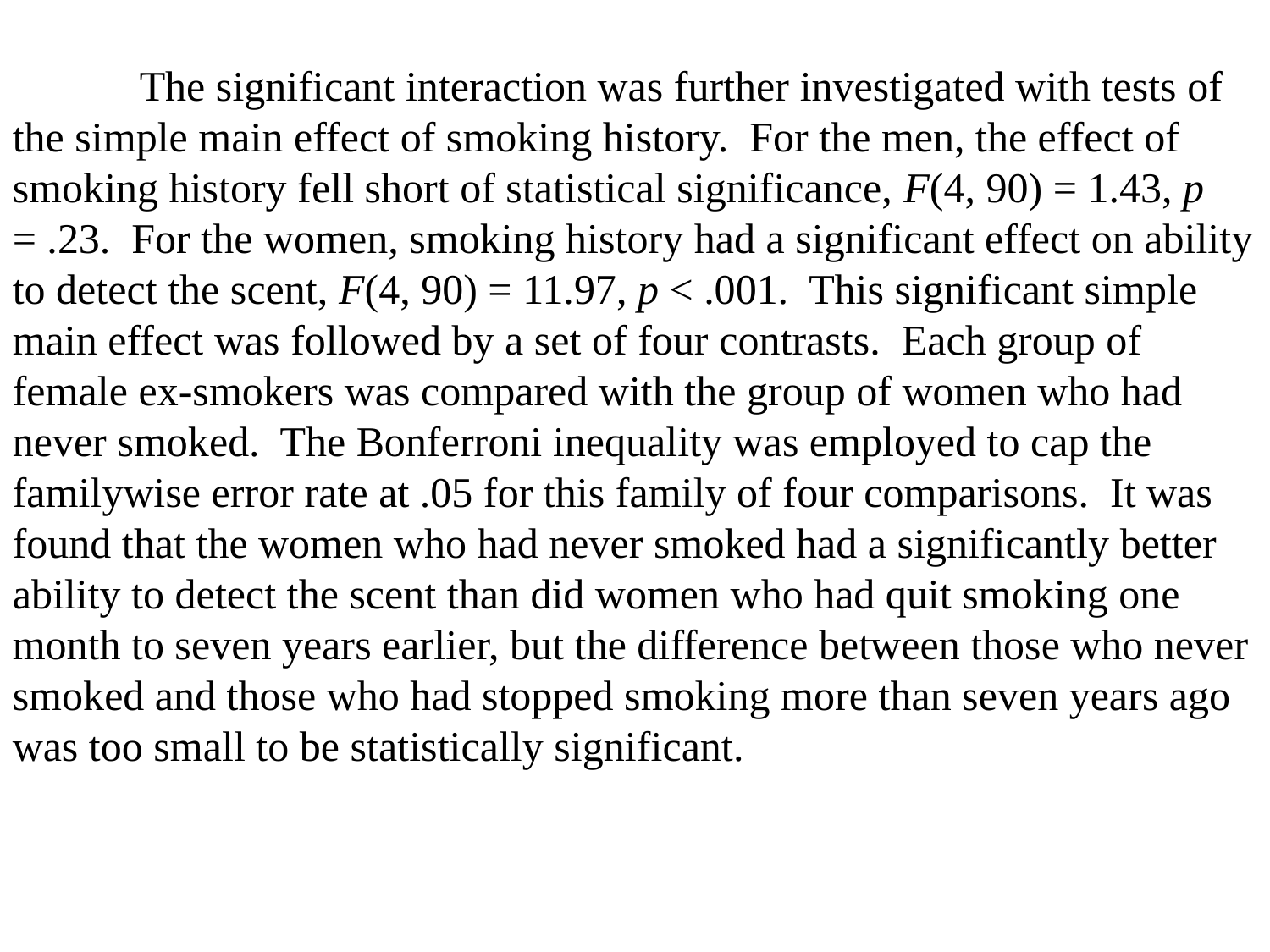

The significant interaction was further investigated with tests of the simple main effect of smoking history.  For the men, the effect of smoking history fell short of statistical significance, F(4, 90) = 1.43, p = .23.  For the women, smoking history had a significant effect on ability to detect the scent, F(4, 90) = 11.97, p < .001.  This significant simple main effect was followed by a set of four contrasts.  Each group of female ex-smokers was compared with the group of women who had never smoked.  The Bonferroni inequality was employed to cap the familywise error rate at .05 for this family of four comparisons.  It was found that the women who had never smoked had a significantly better ability to detect the scent than did women who had quit smoking one month to seven years earlier, but the difference between those who never smoked and those who had stopped smoking more than seven years ago was too small to be statistically significant.